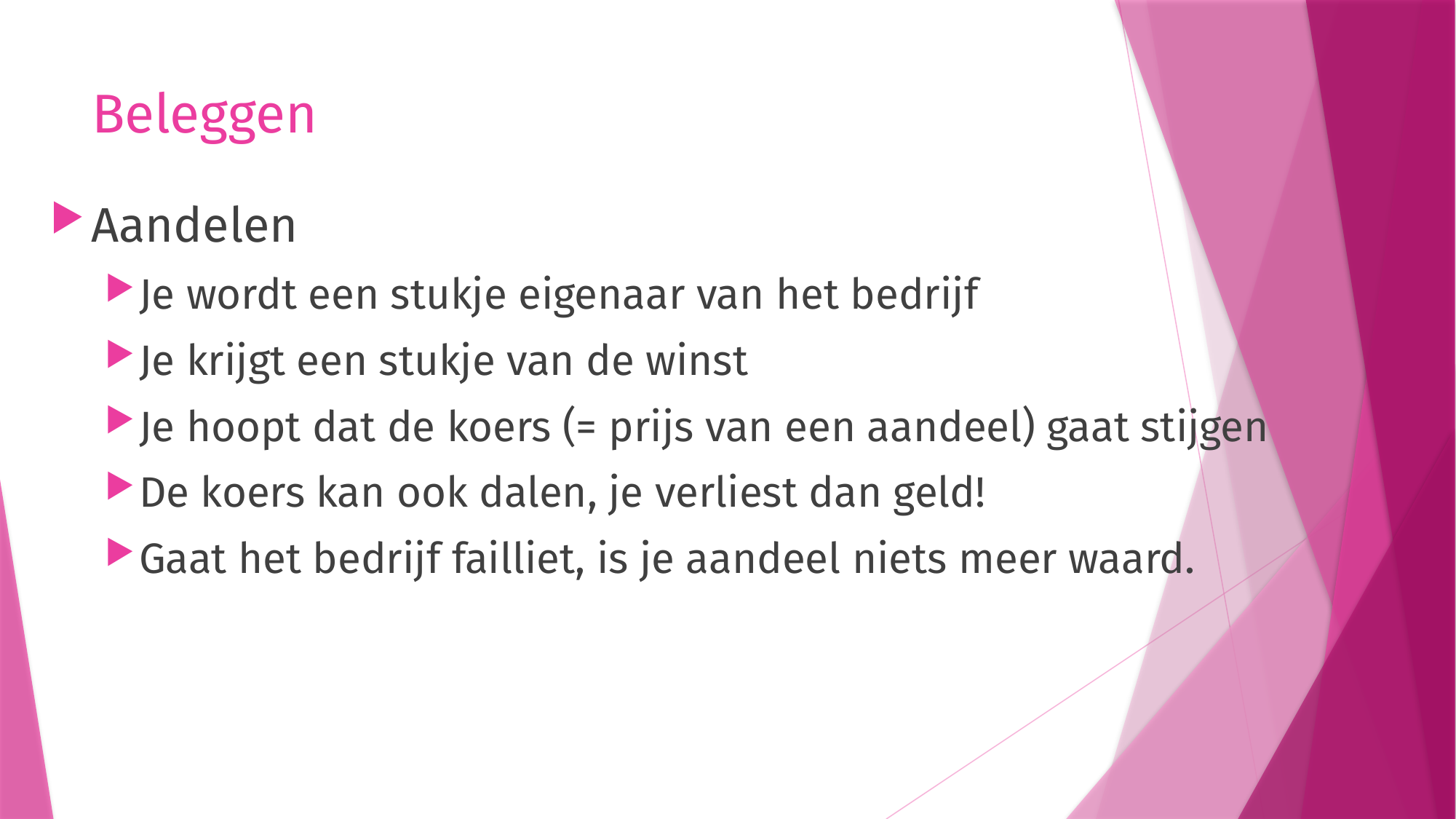

# Beleggen
Aandelen
Je wordt een stukje eigenaar van het bedrijf
Je krijgt een stukje van de winst
Je hoopt dat de koers (= prijs van een aandeel) gaat stijgen
De koers kan ook dalen, je verliest dan geld!
Gaat het bedrijf failliet, is je aandeel niets meer waard.